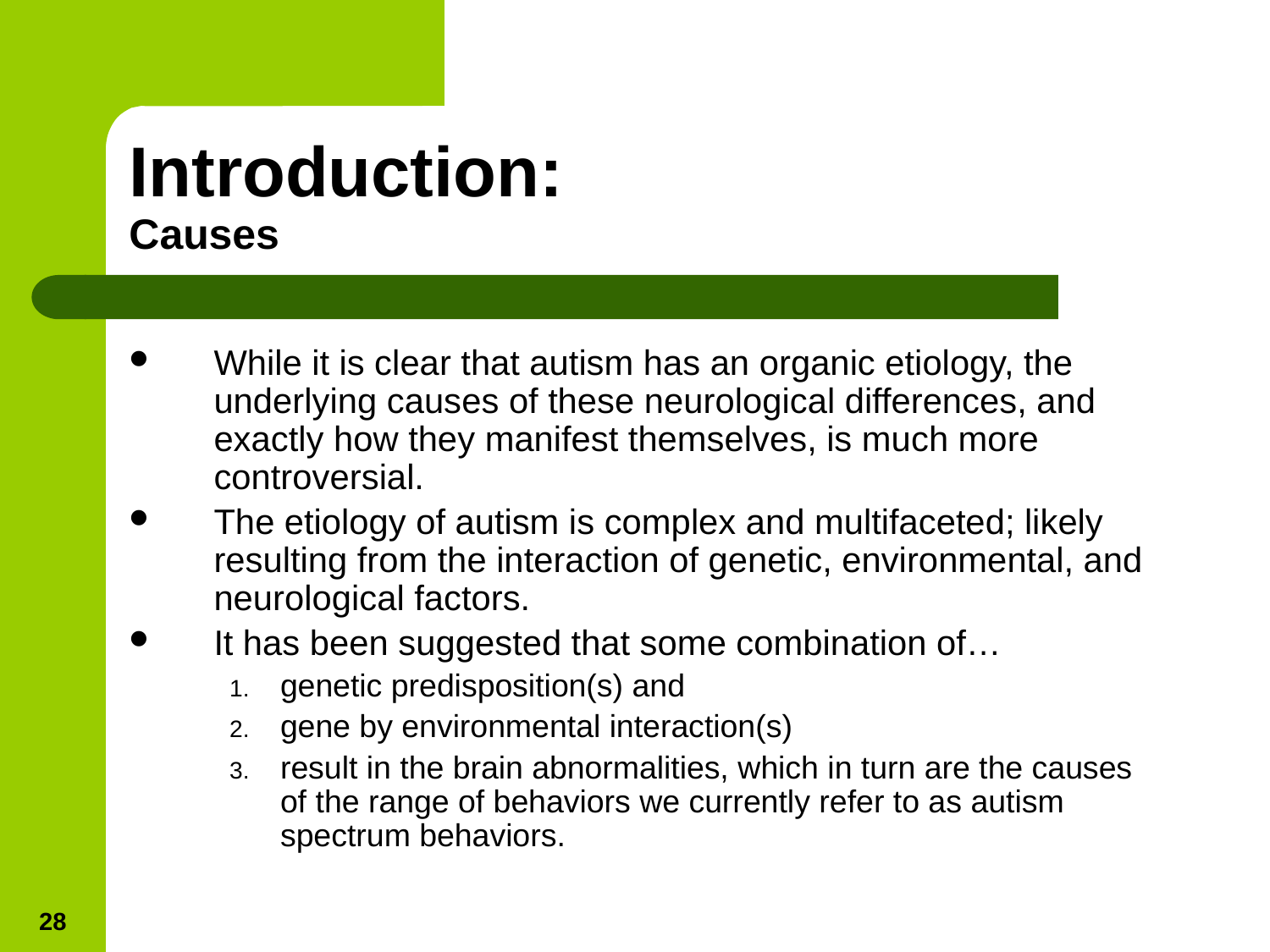

# Introduction: Causes
While it is clear that autism has an organic etiology, the underlying causes of these neurological differences, and exactly how they manifest themselves, is much more controversial.
The etiology of autism is complex and multifaceted; likely resulting from the interaction of genetic, environmental, and neurological factors.
It has been suggested that some combination of…
genetic predisposition(s) and
gene by environmental interaction(s)
result in the brain abnormalities, which in turn are the causes of the range of behaviors we currently refer to as autism spectrum behaviors.

28